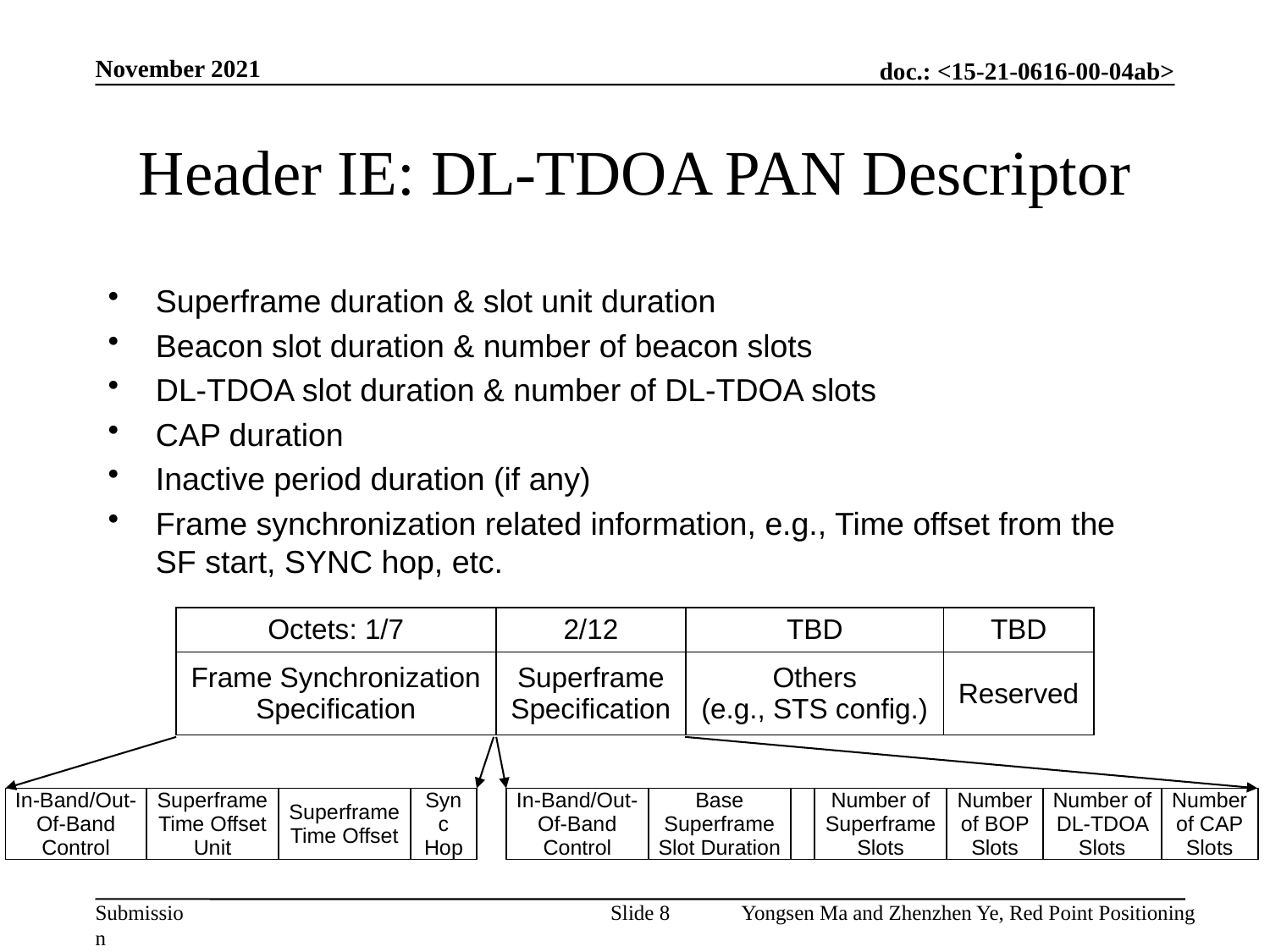

November 2021
# Header IE: DL-TDOA PAN Descriptor
Superframe duration & slot unit duration
Beacon slot duration & number of beacon slots
DL-TDOA slot duration & number of DL-TDOA slots
CAP duration
Inactive period duration (if any)
Frame synchronization related information, e.g., Time offset from the SF start, SYNC hop, etc.
| Octets: 1/7 | 2/12 | TBD | TBD |
| --- | --- | --- | --- |
| Frame Synchronization Specification | Superframe Specification | Others (e.g., STS config.) | Reserved |
| In-Band/Out-Of-Band Control | Superframe Time Offset Unit | Superframe Time Offset | Sync Hop |
| --- | --- | --- | --- |
| In-Band/Out-Of-Band Control | Base Superframe Slot Duration |  | Number of Superframe Slots | Number of BOP Slots | Number of DL-TDOA Slots | Number of CAP Slots |
| --- | --- | --- | --- | --- | --- | --- |
Slide 8
Yongsen Ma and Zhenzhen Ye, Red Point Positioning